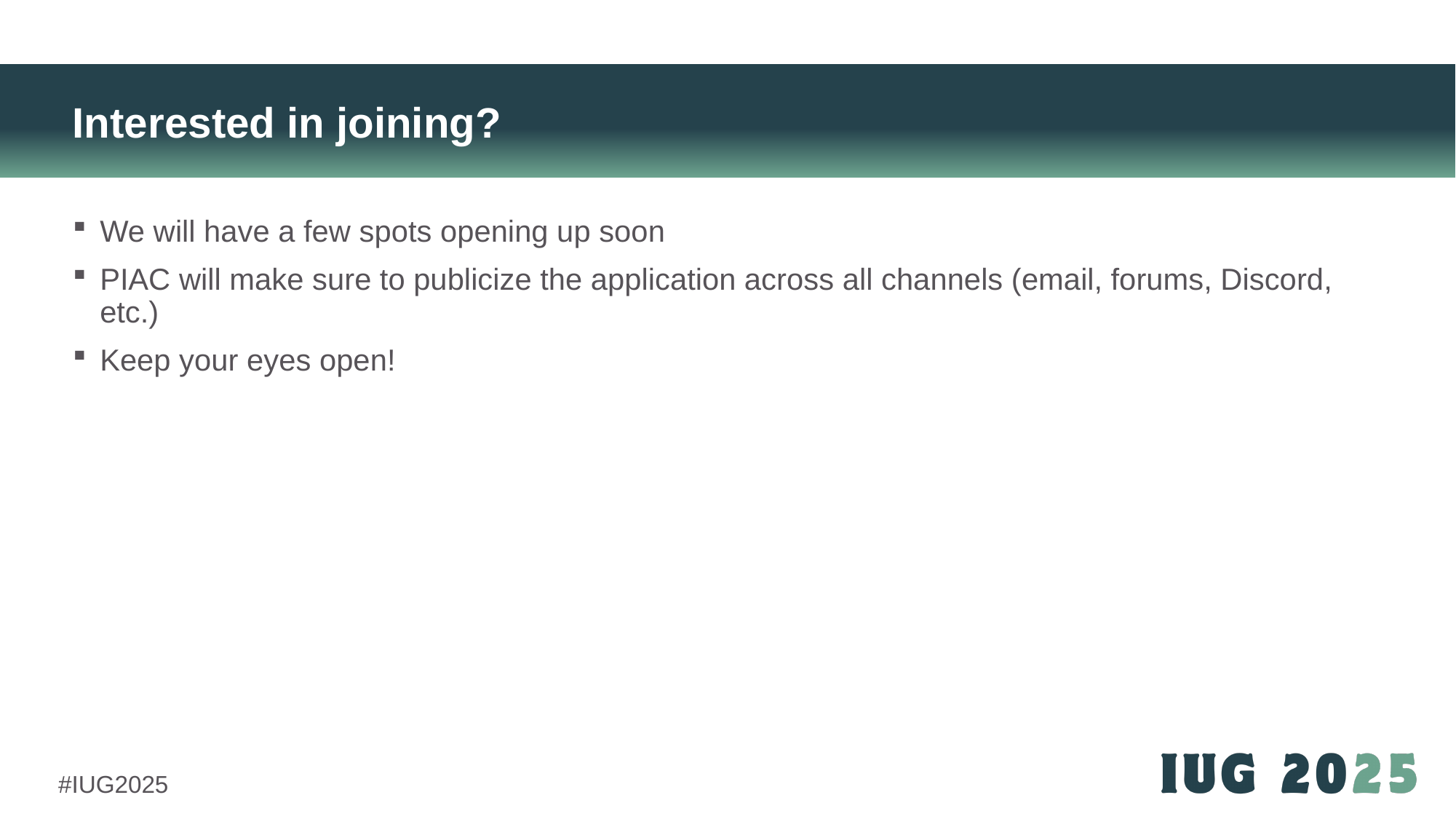

# Interested in joining?
We will have a few spots opening up soon
PIAC will make sure to publicize the application across all channels (email, forums, Discord, etc.)
Keep your eyes open!